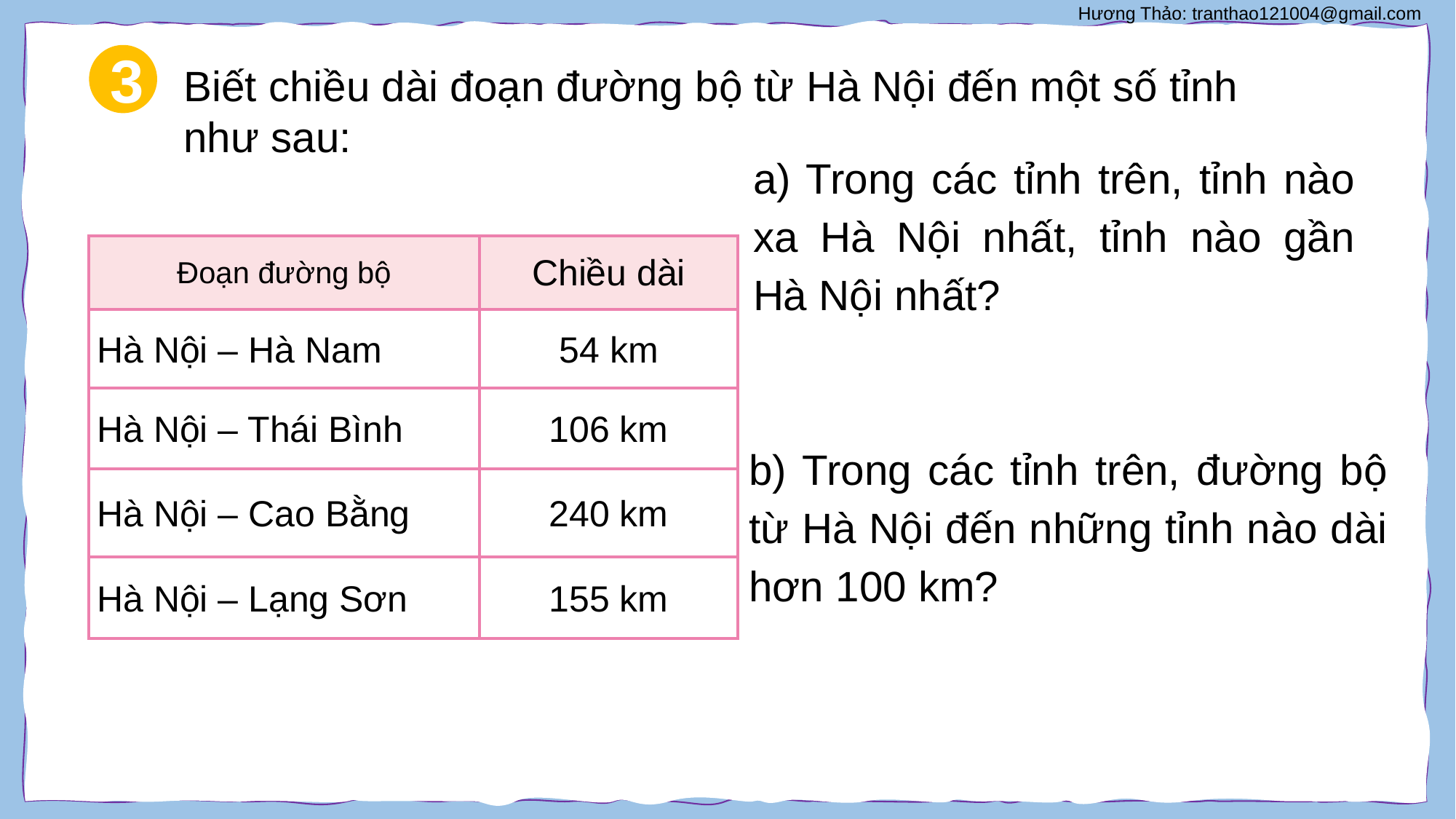

3
Biết chiều dài đoạn đường bộ từ Hà Nội đến một số tỉnh như sau:
a) Trong các tỉnh trên, tỉnh nào xa Hà Nội nhất, tỉnh nào gần Hà Nội nhất?
| Đoạn đường bộ | Chiều dài |
| --- | --- |
| Hà Nội – Hà Nam | 54 km |
| Hà Nội – Thái Bình | 106 km |
| Hà Nội – Cao Bằng | 240 km |
| Hà Nội – Lạng Sơn | 155 km |
b) Trong các tỉnh trên, đường bộ từ Hà Nội đến những tỉnh nào dài hơn 100 km?